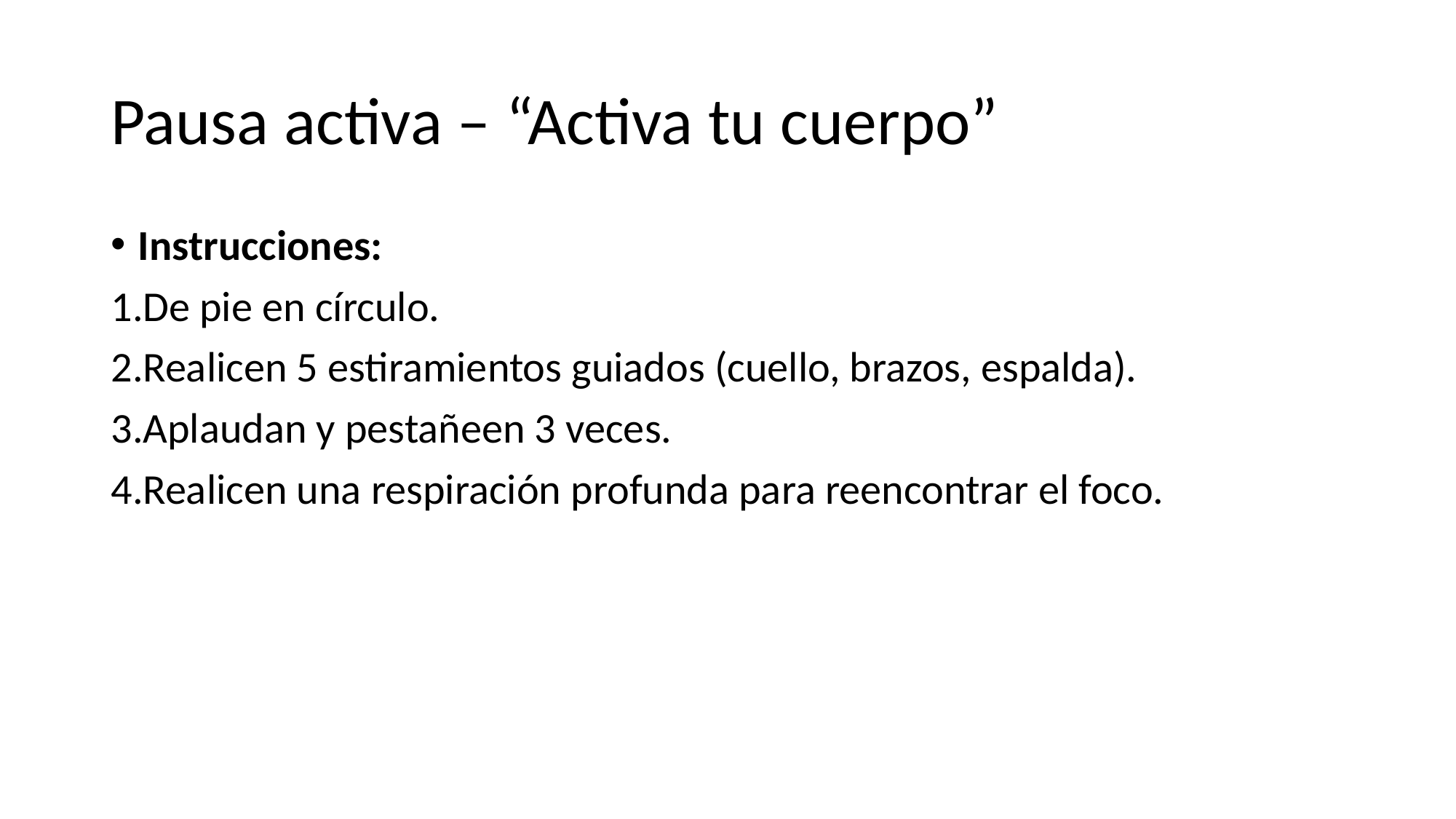

# Pausa activa – “Activa tu cuerpo”
Instrucciones:
De pie en círculo.
Realicen 5 estiramientos guiados (cuello, brazos, espalda).
Aplaudan y pestañeen 3 veces.
Realicen una respiración profunda para reencontrar el foco.